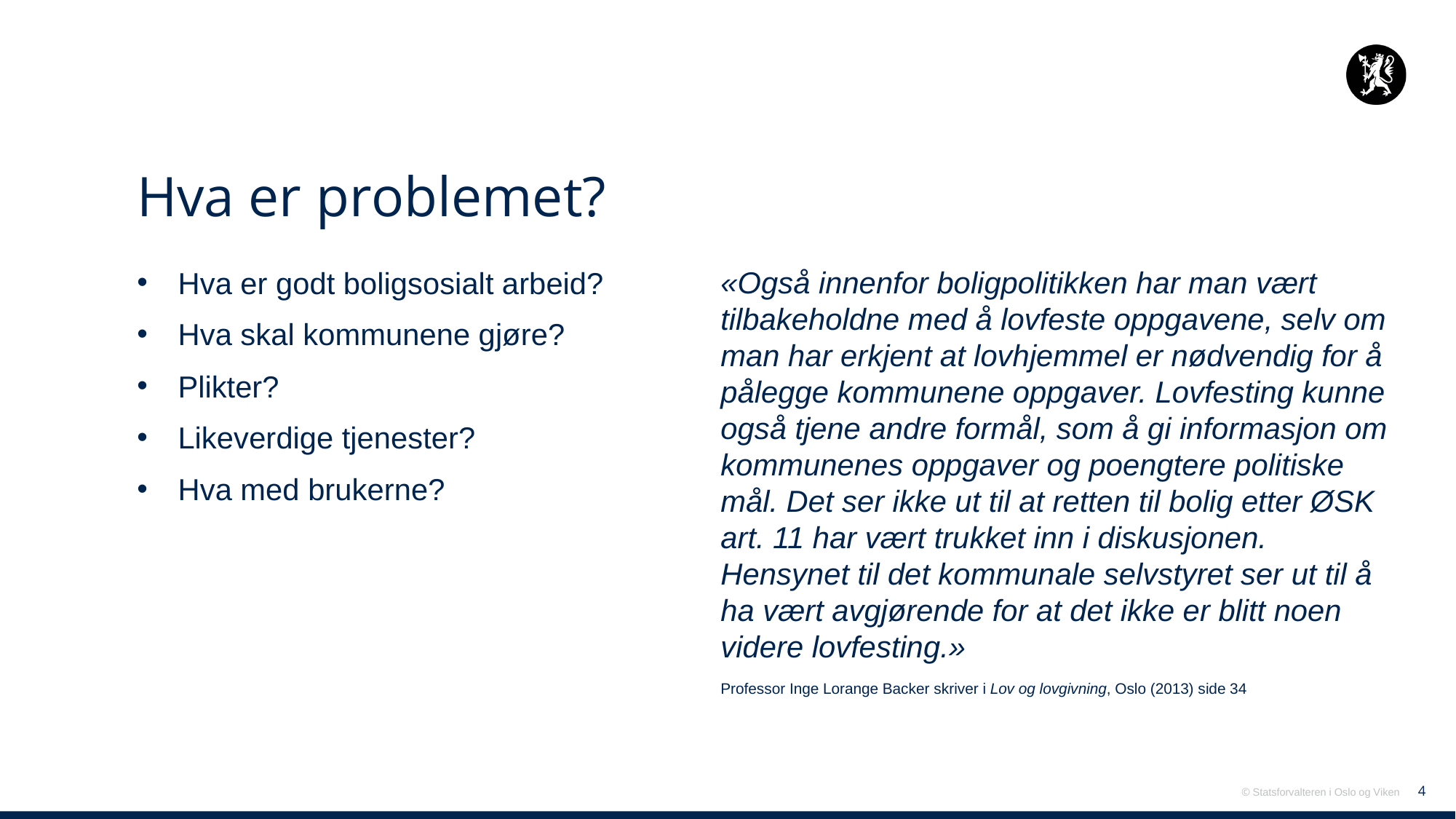

# Hva er problemet?
«Også innenfor boligpolitikken har man vært tilbakeholdne med å lovfeste oppgavene, selv om man har erkjent at lovhjemmel er nødvendig for å pålegge kommunene oppgaver. Lovfesting kunne også tjene andre formål, som å gi informasjon om kommunenes oppgaver og poengtere politiske mål. Det ser ikke ut til at retten til bolig etter ØSK art. 11 har vært trukket inn i diskusjonen. Hensynet til det kommunale selvstyret ser ut til å ha vært avgjørende for at det ikke er blitt noen videre lovfesting.»
Professor Inge Lorange Backer skriver i Lov og lovgivning, Oslo (2013) side 34
Hva er godt boligsosialt arbeid?
Hva skal kommunene gjøre?
Plikter?
Likeverdige tjenester?
Hva med brukerne?